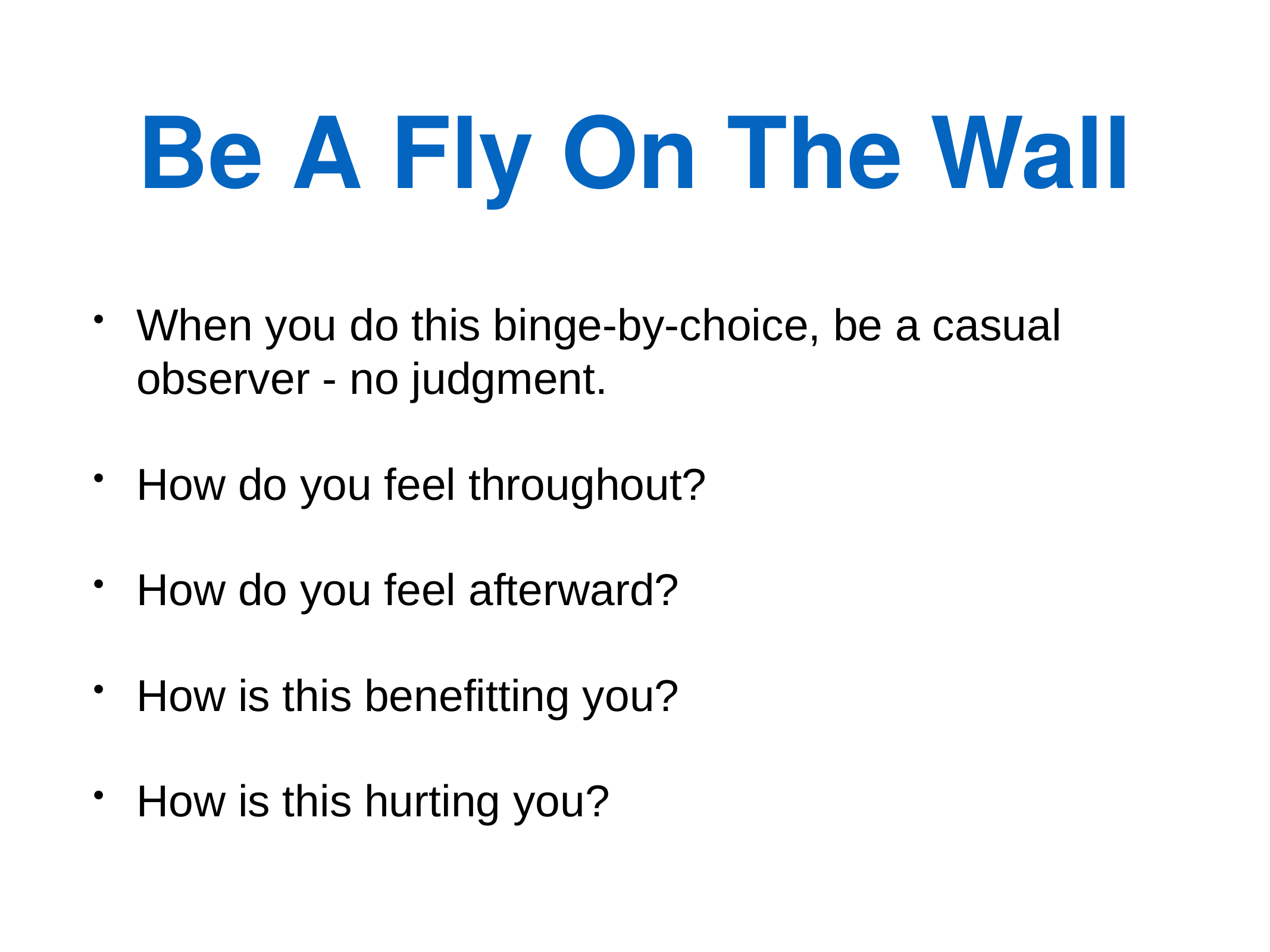

# Be A Fly On The Wall
When you do this binge-by-choice, be a casual observer - no judgment.
How do you feel throughout?
How do you feel afterward?
How is this benefitting you?
How is this hurting you?